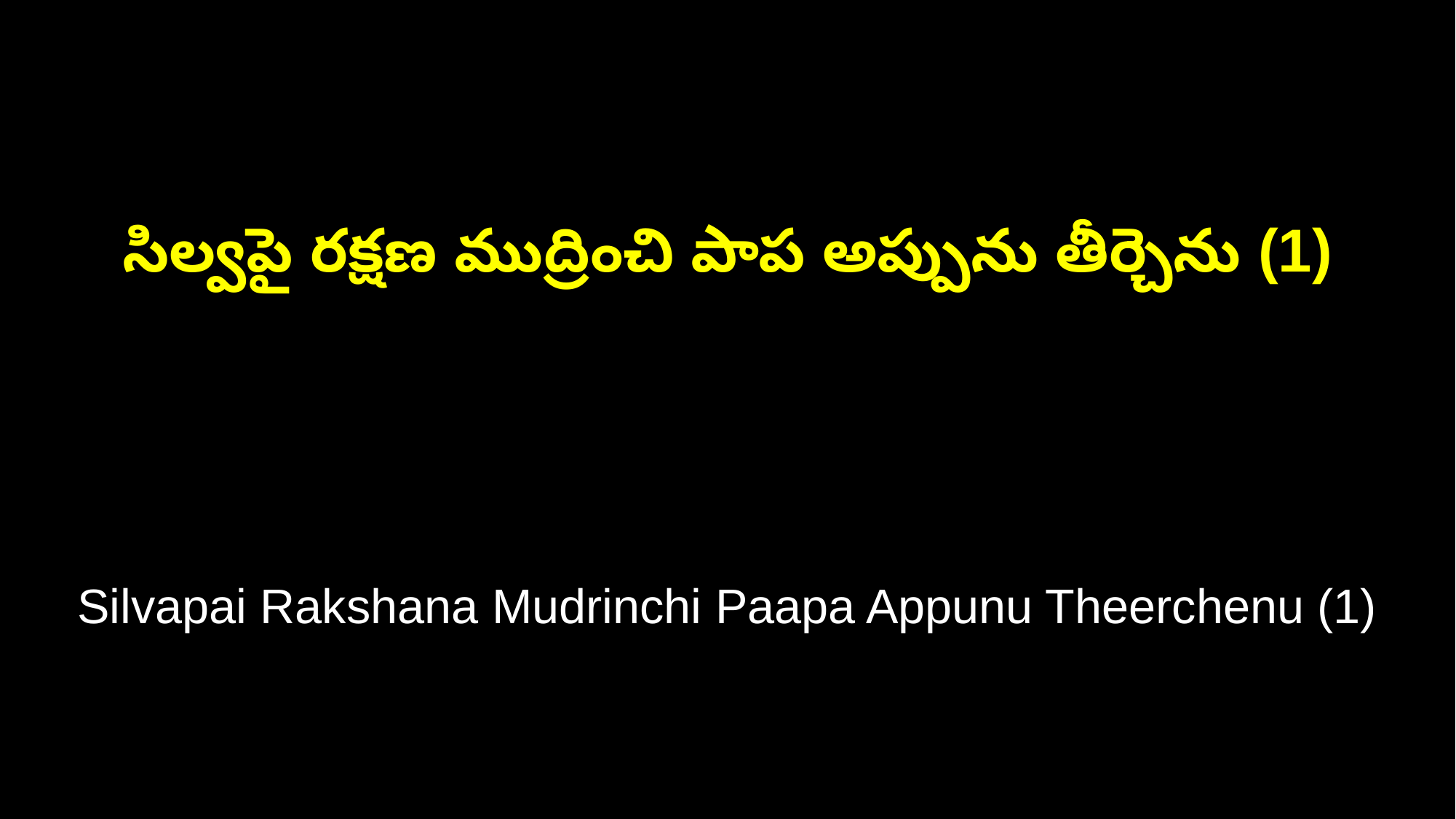

సిల్వపై రక్షణ ముద్రించి పాప అప్పును తీర్చెను (1)
Silvapai Rakshana Mudrinchi Paapa Appunu Theerchenu (1)